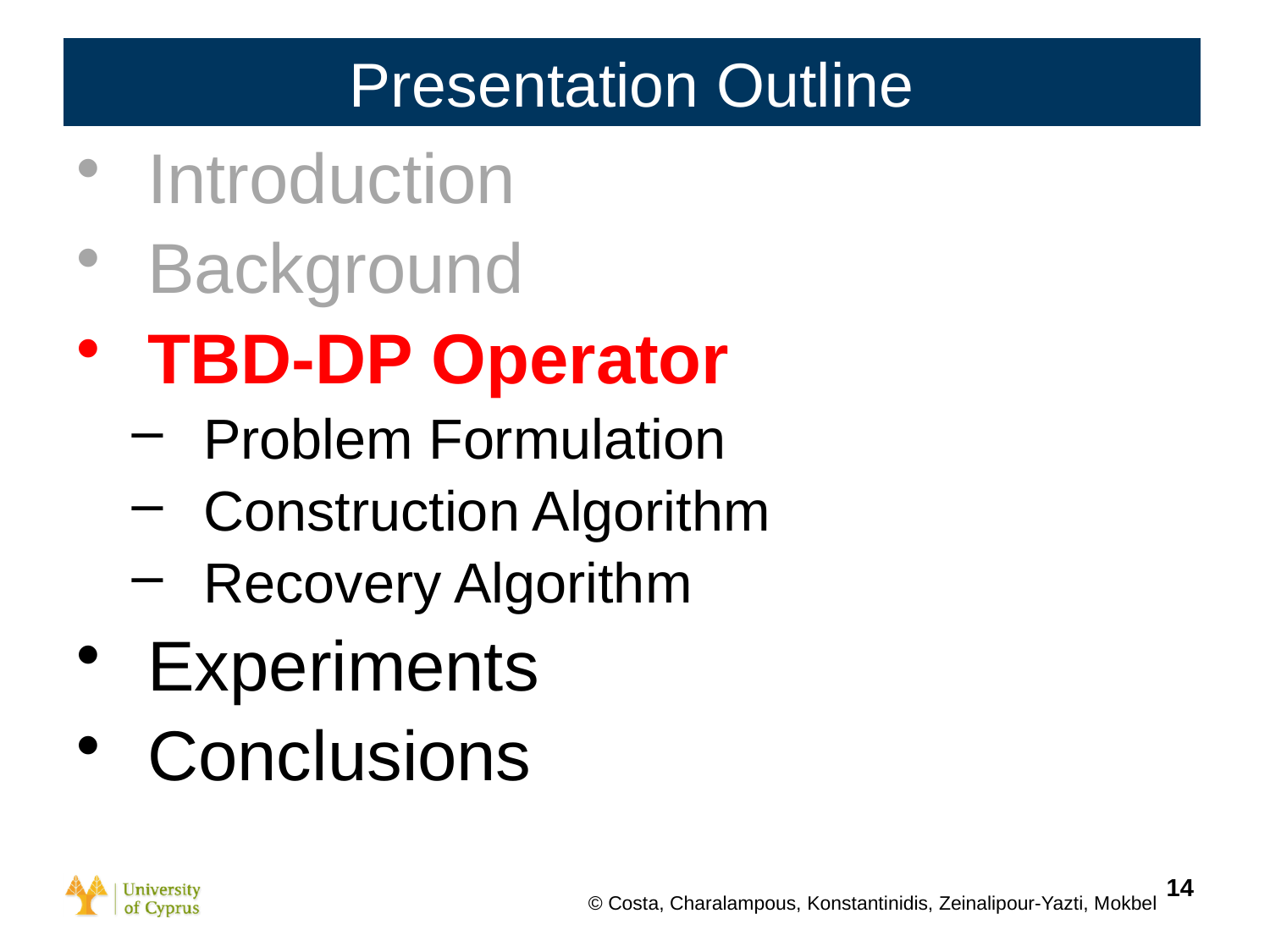

# Presentation Outline
Introduction
Background
TBD-DP Operator
Problem Formulation
Construction Algorithm
Recovery Algorithm
Experiments
Conclusions